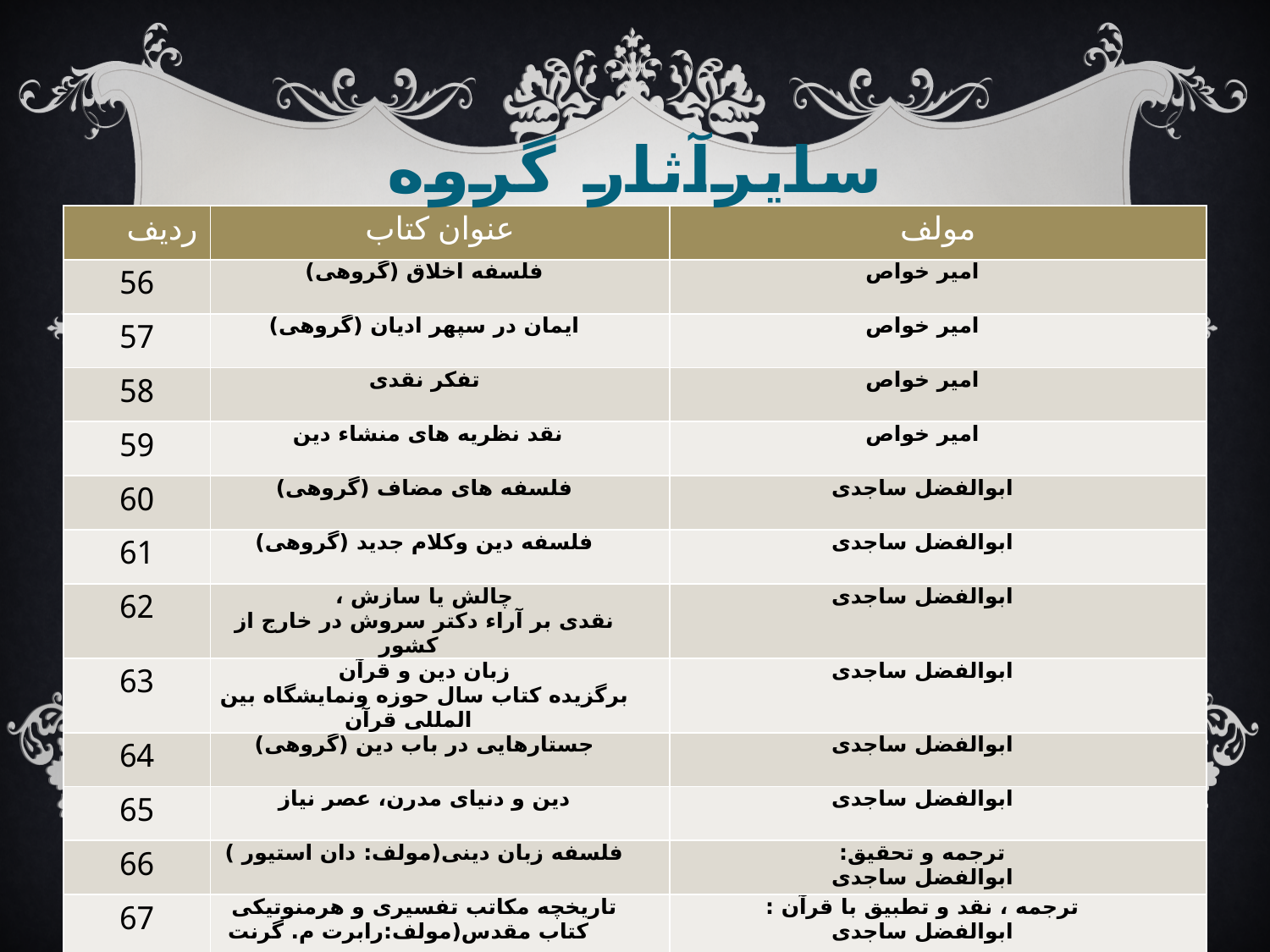

# سایرآثار گروه
| ردیف | عنوان کتاب | مولف |
| --- | --- | --- |
| 56 | فلسفه اخلاق (گروهی) | امیر خواص |
| 57 | ایمان در سپهر ادیان (گروهی) | امیر خواص |
| 58 | تفکر نقدی | امیر خواص |
| 59 | نقد نظریه های منشاء دین | امیر خواص |
| 60 | فلسفه های مضاف (گروهی) | ابوالفضل ساجدی |
| 61 | فلسفه دین وکلام جدید (گروهی) | ابوالفضل ساجدی |
| 62 | چالش یا سازش ، نقدی بر آراء دکتر سروش در خارج از کشور | ابوالفضل ساجدی |
| 63 | زبان دین و قرآن برگزیده کتاب سال حوزه ونمایشگاه بین المللی قرآن | ابوالفضل ساجدی |
| 64 | جستارهایی در باب دین (گروهی) | ابوالفضل ساجدی |
| 65 | دین و دنیای مدرن، عصر نیاز | ابوالفضل ساجدی |
| 66 | فلسفه زبان دینی(مولف: دان استیور ) | ترجمه و تحقیق: ابوالفضل ساجدی |
| 67 | تاریخچه مکاتب تفسیری و هرمنوتیکی کتاب مقدس(مولف:رابرت م. گرنت و دیوید تریسی | ترجمه ، نقد و تطبیق با قرآن : ابوالفضل ساجدی |